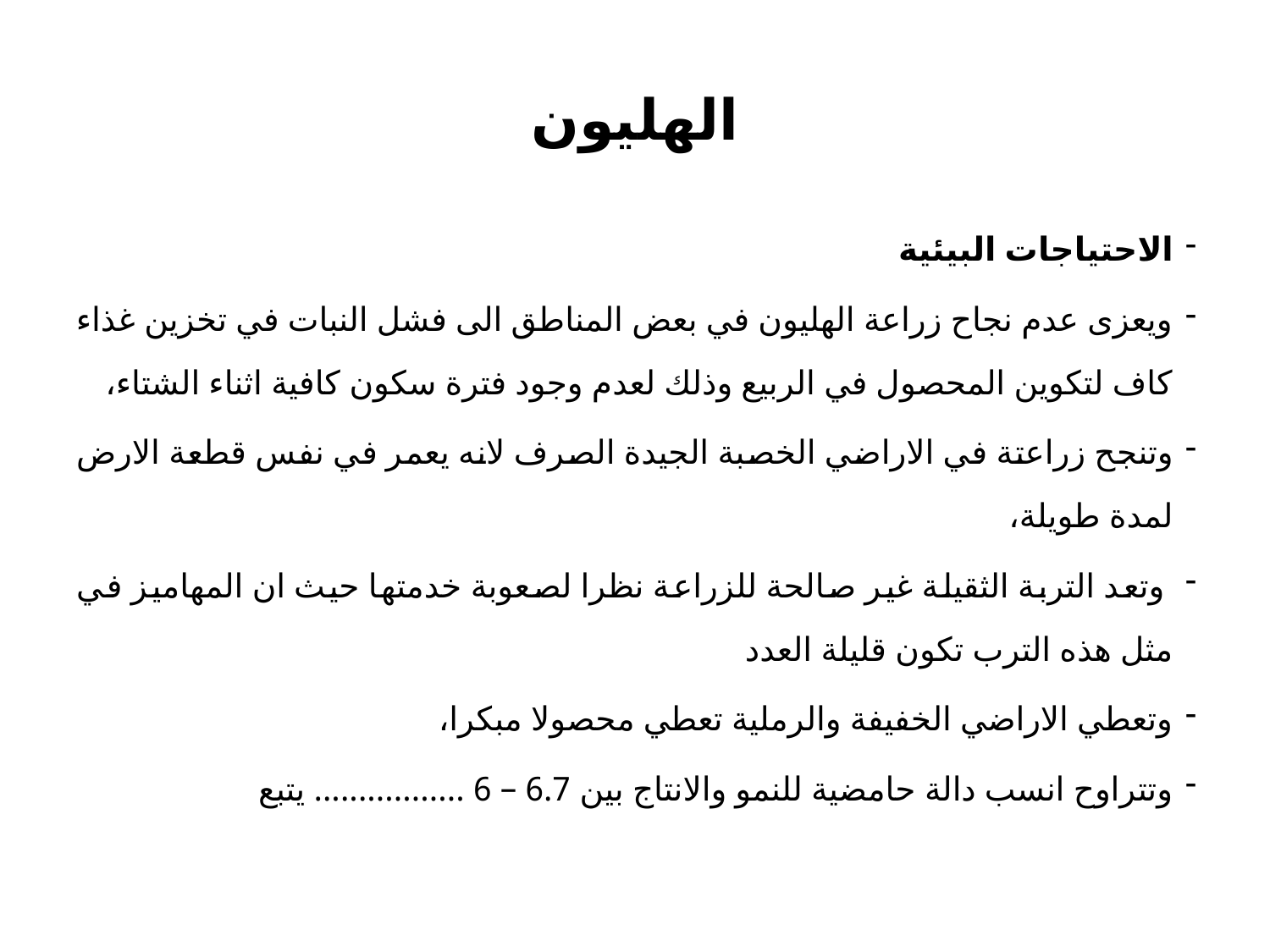

# الهليون
الاحتياجات البيئية
ويعزى عدم نجاح زراعة الهليون في بعض المناطق الى فشل النبات في تخزين غذاء كاف لتكوين المحصول في الربيع وذلك لعدم وجود فترة سكون كافية اثناء الشتاء،
وتنجح زراعتة في الاراضي الخصبة الجيدة الصرف لانه يعمر في نفس قطعة الارض لمدة طويلة،
 وتعد التربة الثقيلة غير صالحة للزراعة نظرا لصعوبة خدمتها حيث ان المهاميز في مثل هذه الترب تكون قليلة العدد
وتعطي الاراضي الخفيفة والرملية تعطي محصولا مبكرا،
وتتراوح انسب دالة حامضية للنمو والانتاج بين 6.7 – 6 ................. يتبع